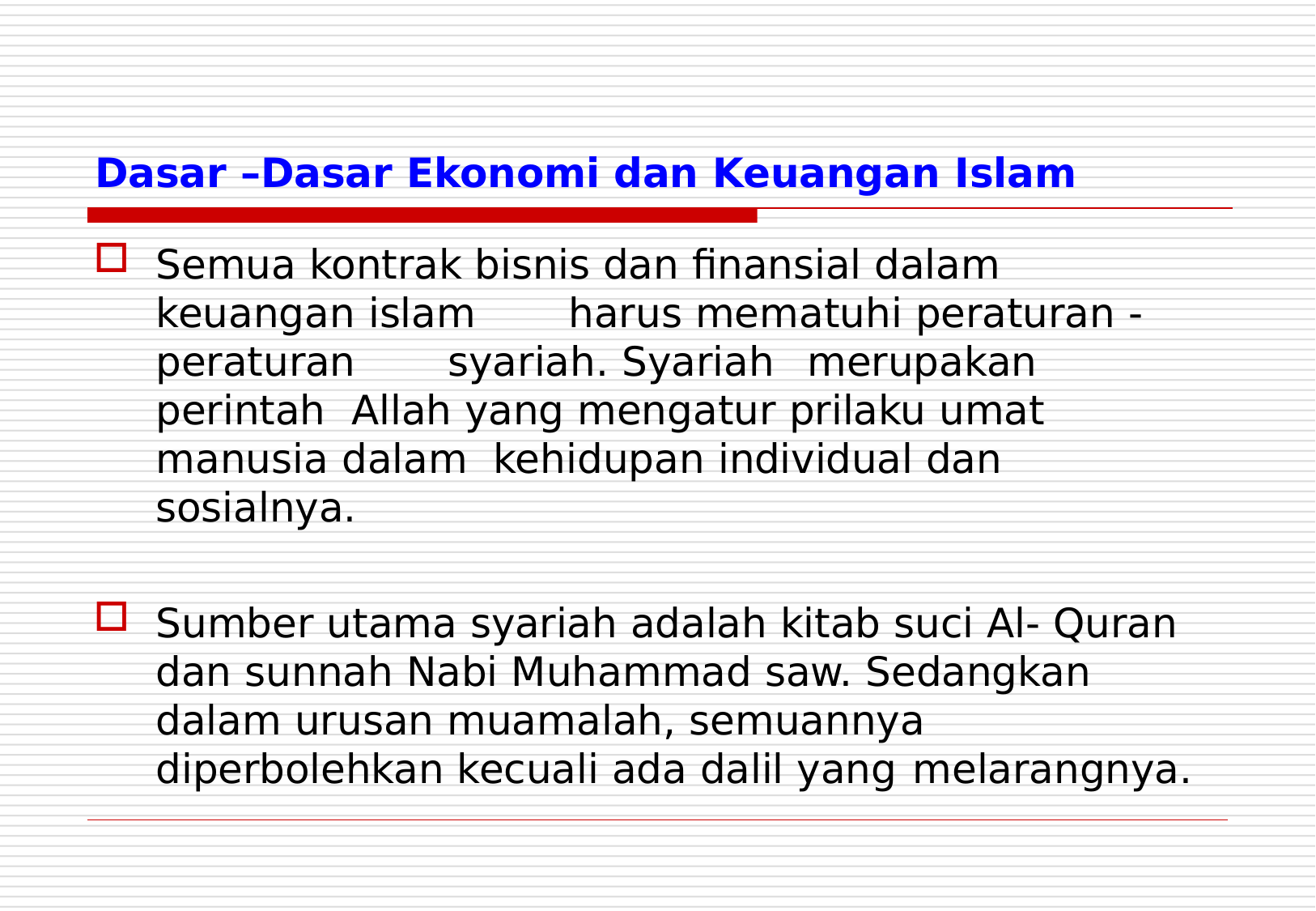

Dasar –Dasar Ekonomi dan Keuangan Islam
Semua kontrak bisnis dan finansial dalam  keuangan islam	harus mematuhi peraturan -  peraturan	syariah. Syariah	merupakan perintah  Allah yang mengatur prilaku umat manusia dalam  kehidupan individual dan sosialnya.

Sumber utama syariah adalah kitab suci Al- Quran  dan sunnah Nabi Muhammad saw. Sedangkan  dalam urusan muamalah, semuannya  diperbolehkan kecuali ada dalil yang melarangnya.